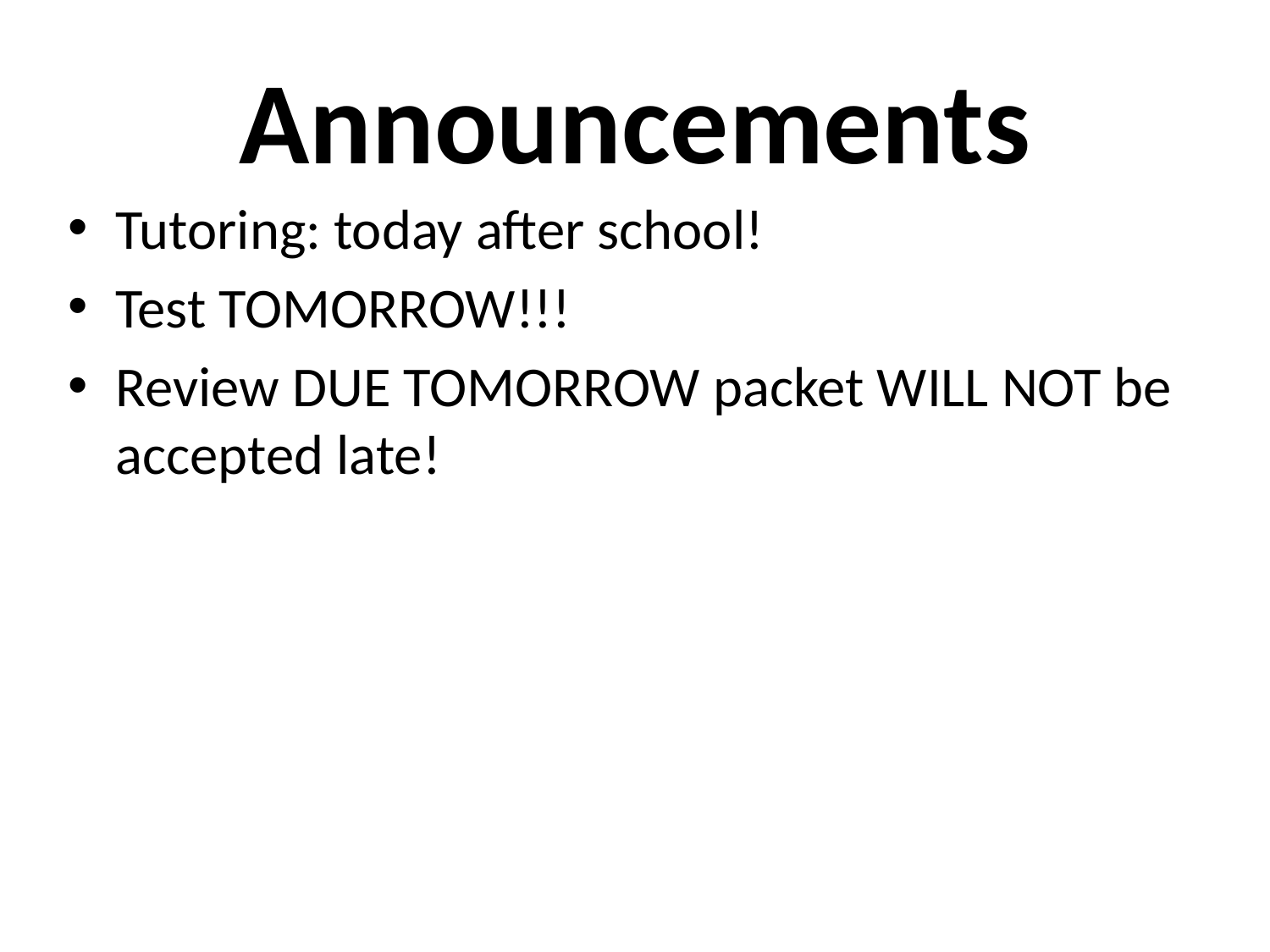

Announcements
Tutoring: today after school!
Test TOMORROW!!!
Review DUE TOMORROW packet WILL NOT be accepted late!